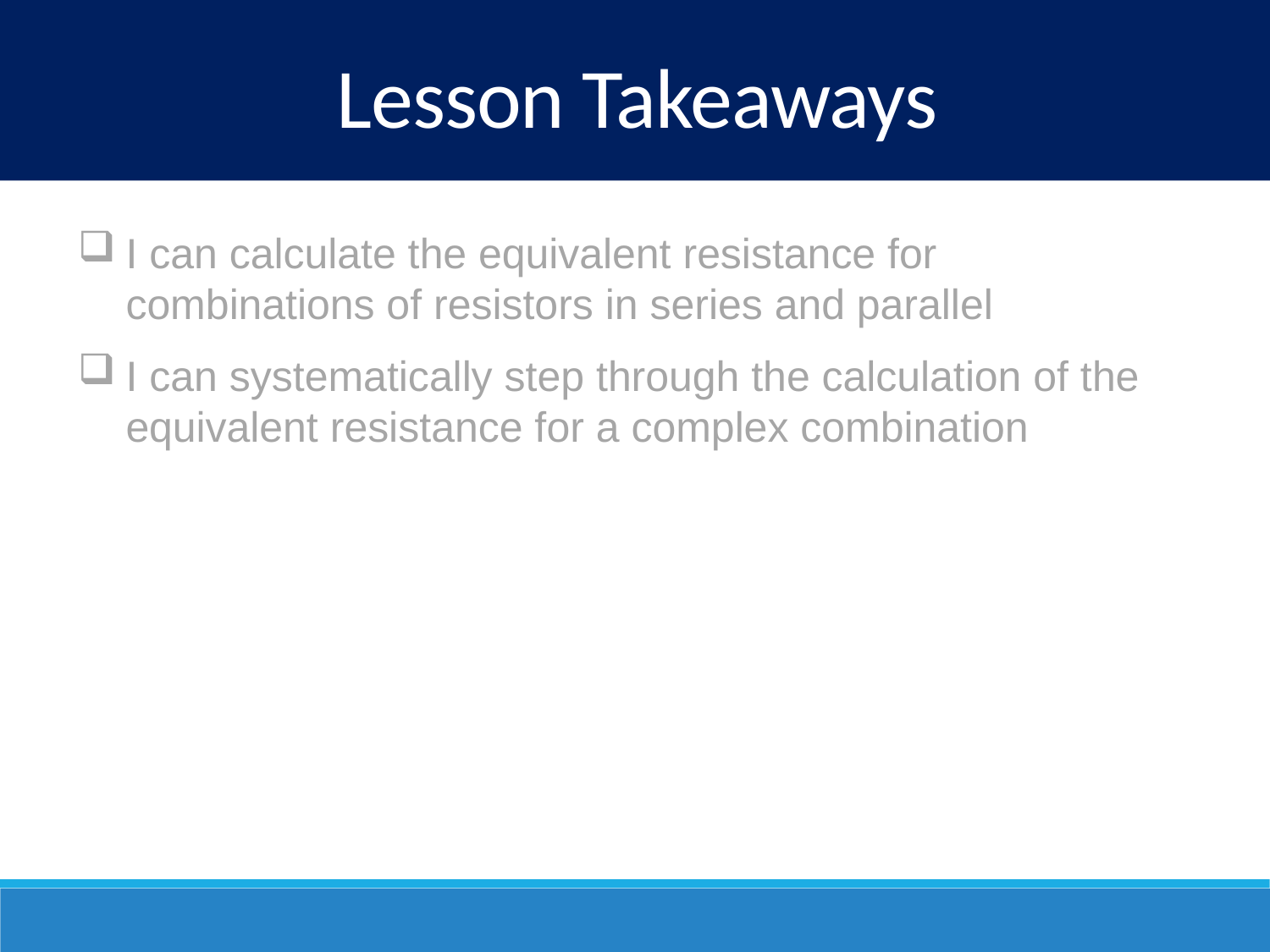

Lesson Takeaways
I can calculate the equivalent resistance for combinations of resistors in series and parallel
I can systematically step through the calculation of the equivalent resistance for a complex combination